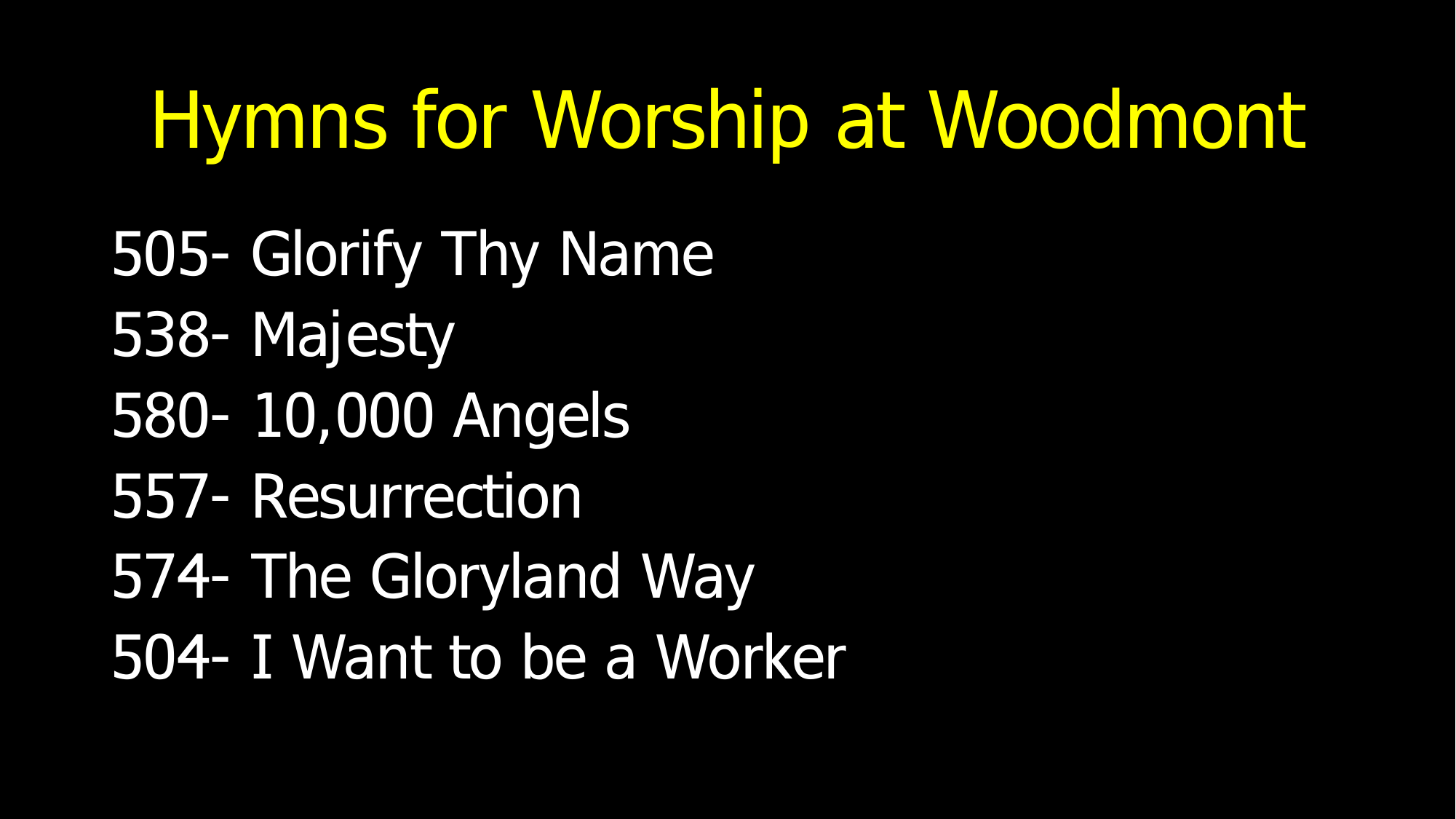

# Hymns for Worship at Woodmont
505- Glorify Thy Name
538- Majesty
580- 10,000 Angels
557- Resurrection
574- The Gloryland Way
504- I Want to be a Worker